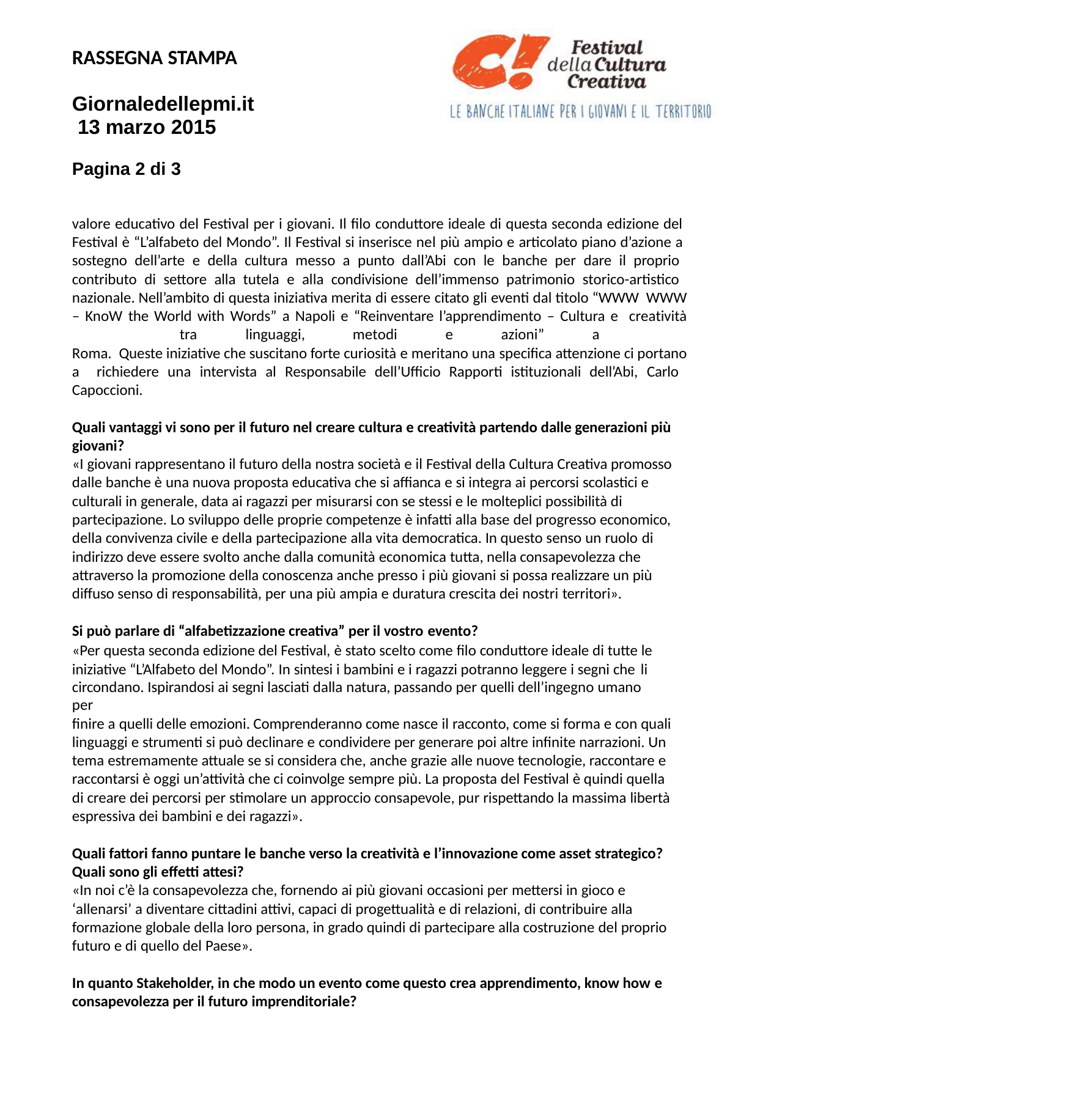

RASSEGNA STAMPA

Giornaledellepmi.it  13 marzo 2015
Pagina 2 di 3

valore educativo del Festival per i giovani. Il filo conduttore ideale di questa seconda edizione del  Festival è “L’alfabeto del Mondo”. Il Festival si inserisce nel più ampio e articolato piano d’azione a  sostegno dell’arte e della cultura messo a punto dall’Abi con le banche per dare il proprio  contributo di settore alla tutela e alla condivisione dell’immenso patrimonio storico-artistico  nazionale. Nell’ambito di questa iniziativa merita di essere citato gli eventi dal titolo “WWW  WWW – KnoW the World with Words” a Napoli e “Reinventare l’apprendimento – Cultura e  creatività	tra	linguaggi,	metodi	e	azioni”	a	Roma.  Queste iniziative che suscitano forte curiosità e meritano una specifica attenzione ci portano a  richiedere una intervista al Responsabile dell’Ufficio Rapporti istituzionali dell’Abi, Carlo  Capoccioni.

Quali vantaggi vi sono per il futuro nel creare cultura e creatività partendo dalle generazioni più  giovani?
«I giovani rappresentano il futuro della nostra società e il Festival della Cultura Creativa promosso  dalle banche è una nuova proposta educativa che si affianca e si integra ai percorsi scolastici e  culturali in generale, data ai ragazzi per misurarsi con se stessi e le molteplici possibilità di  partecipazione. Lo sviluppo delle proprie competenze è infatti alla base del progresso economico,  della convivenza civile e della partecipazione alla vita democratica. In questo senso un ruolo di
indirizzo deve essere svolto anche dalla comunità economica tutta, nella consapevolezza che  attraverso la promozione della conoscenza anche presso i più giovani si possa realizzare un più  diffuso senso di responsabilità, per una più ampia e duratura crescita dei nostri territori».

Si può parlare di “alfabetizzazione creativa” per il vostro evento?
«Per questa seconda edizione del Festival, è stato scelto come filo conduttore ideale di tutte le  iniziative “L’Alfabeto del Mondo”. In sintesi i bambini e i ragazzi potranno leggere i segni che li
circondano. Ispirandosi ai segni lasciati dalla natura, passando per quelli dell’ingegno umano per
finire a quelli delle emozioni. Comprenderanno come nasce il racconto, come si forma e con quali  linguaggi e strumenti si può declinare e condividere per generare poi altre infinite narrazioni. Un  tema estremamente attuale se si considera che, anche grazie alle nuove tecnologie, raccontare e  raccontarsi è oggi un’attività che ci coinvolge sempre più. La proposta del Festival è quindi quella  di creare dei percorsi per stimolare un approccio consapevole, pur rispettando la massima libertà  espressiva dei bambini e dei ragazzi».

Quali fattori fanno puntare le banche verso la creatività e l’innovazione come asset strategico?  Quali sono gli effetti attesi?
«In noi c’è la consapevolezza che, fornendo ai più giovani occasioni per mettersi in gioco e
‘allenarsi’ a diventare cittadini attivi, capaci di progettualità e di relazioni, di contribuire alla  formazione globale della loro persona, in grado quindi di partecipare alla costruzione del proprio  futuro e di quello del Paese».

In quanto Stakeholder, in che modo un evento come questo crea apprendimento, know how e  consapevolezza per il futuro imprenditoriale?